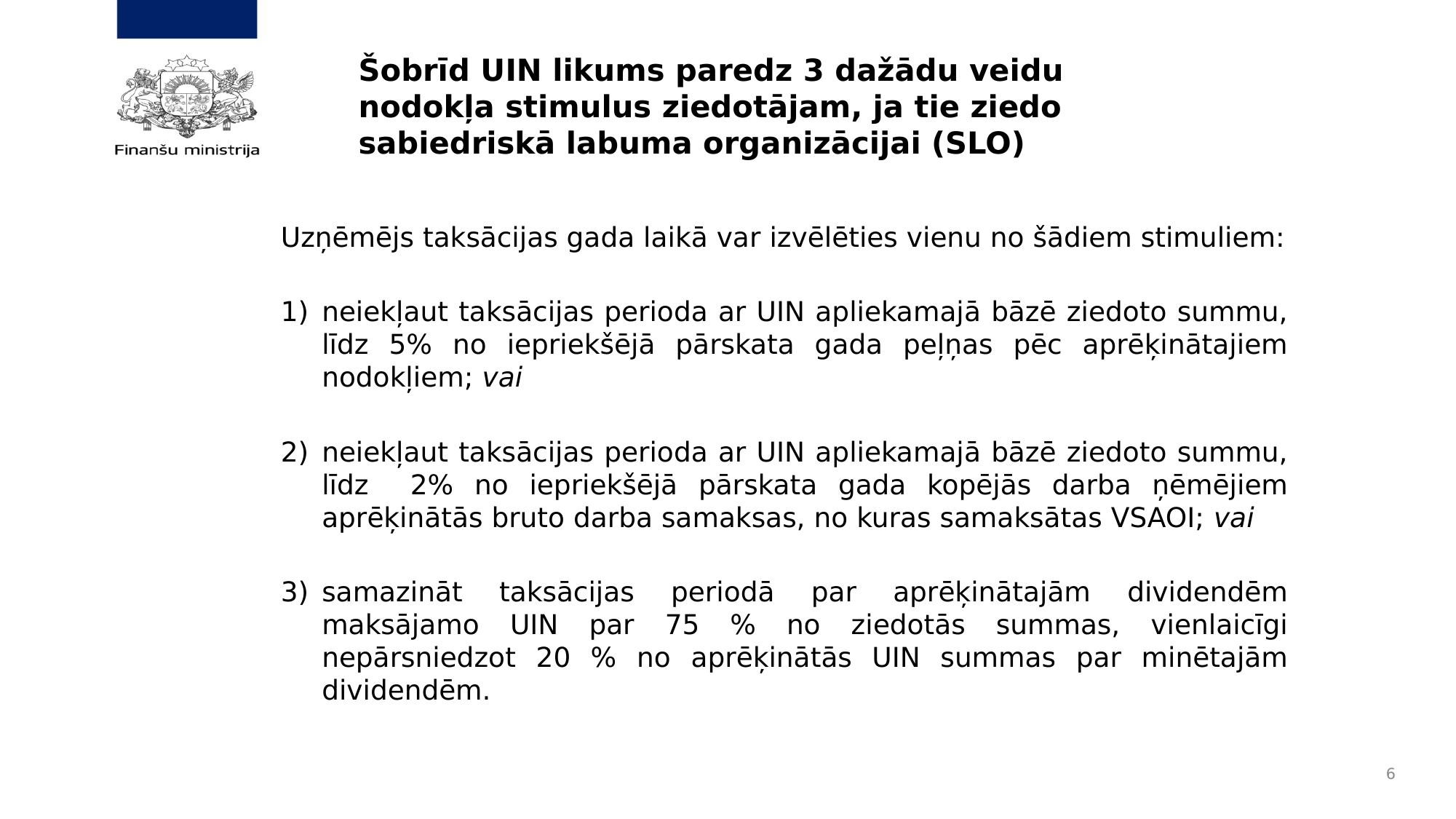

# Šobrīd UIN likums paredz 3 dažādu veidu nodokļa stimulus ziedotājam, ja tie ziedo sabiedriskā labuma organizācijai (SLO)
Uzņēmējs taksācijas gada laikā var izvēlēties vienu no šādiem stimuliem:

neiekļaut taksācijas perioda ar UIN apliekamajā bāzē ziedoto summu, līdz 5% no iepriekšējā pārskata gada peļņas pēc aprēķinātajiem nodokļiem; vai

neiekļaut taksācijas perioda ar UIN apliekamajā bāzē ziedoto summu, līdz  2% no iepriekšējā pārskata gada kopējās darba ņēmējiem aprēķinātās bruto darba samaksas, no kuras samaksātas VSAOI; vai

samazināt taksācijas periodā par aprēķinātajām dividendēm maksājamo UIN par 75 % no ziedotās summas, vienlaicīgi nepārsniedzot 20 % no aprēķinātās UIN summas par minētajām dividendēm.
6